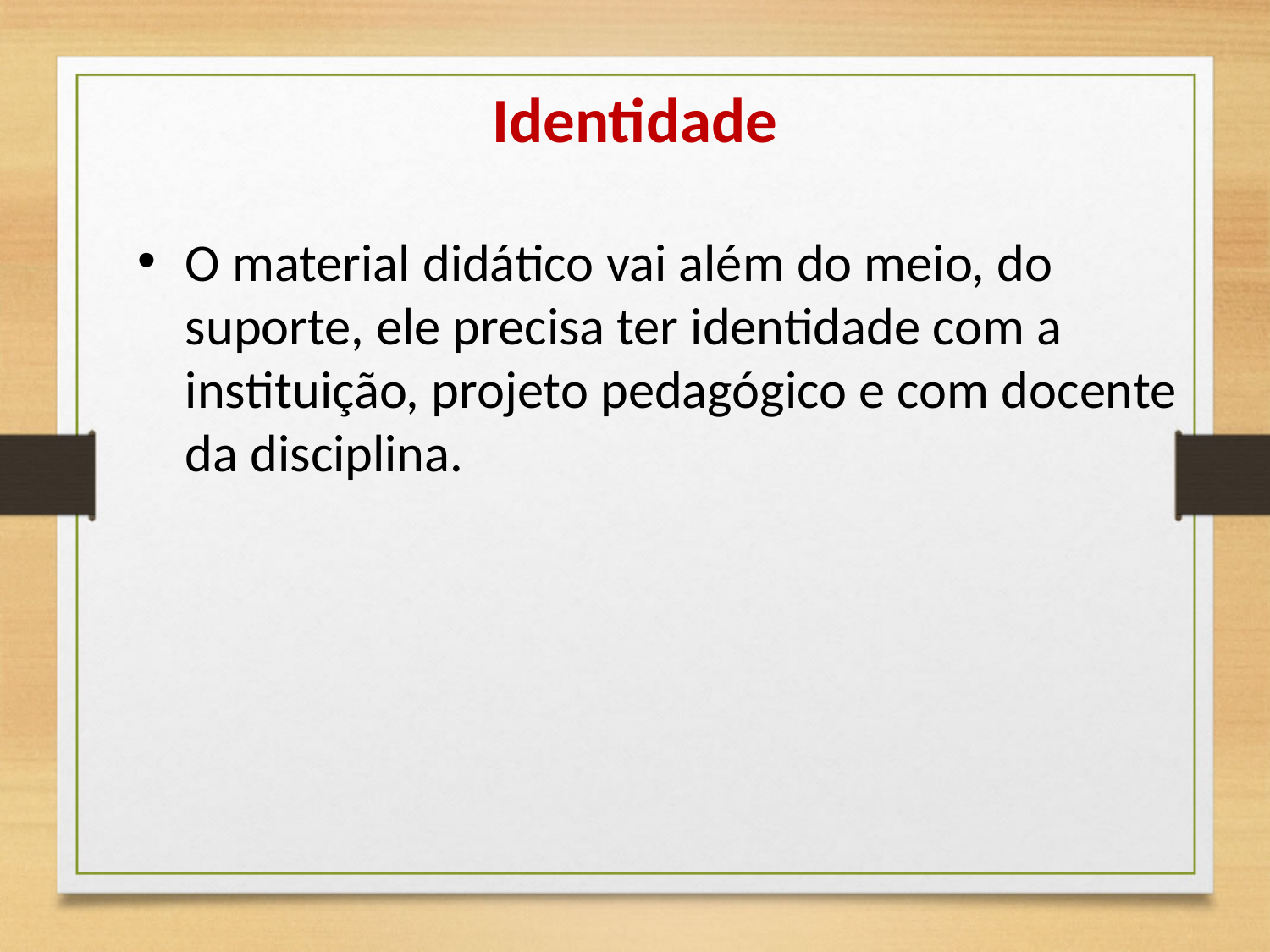

# Identidade
O material didático vai além do meio, do suporte, ele precisa ter identidade com a instituição, projeto pedagógico e com docente da disciplina.